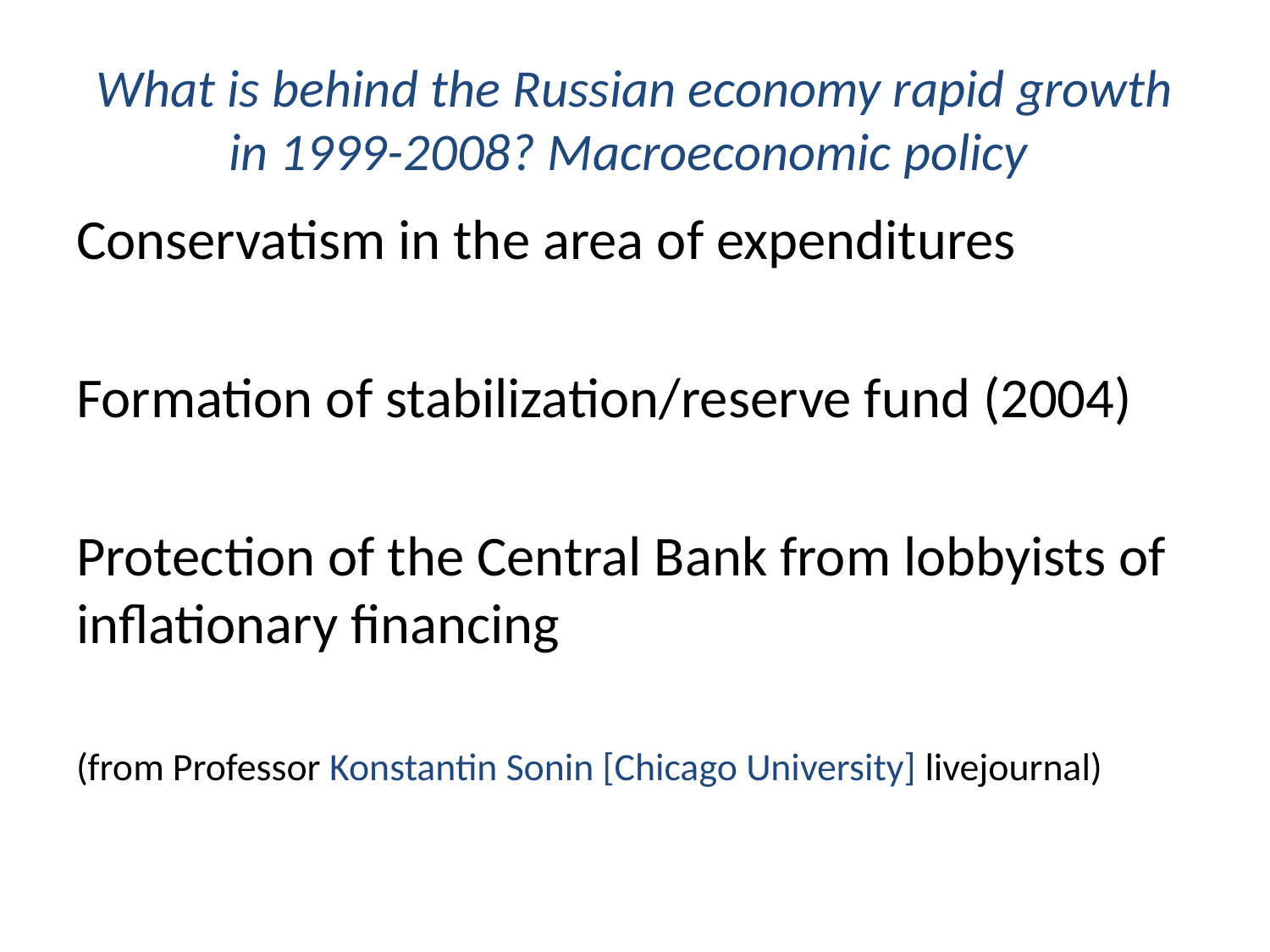

# What is behind the Russian economy rapid growth in 1999-2008? Macroeconomic policy
Conservatism in the area of expenditures

Formation of stabilization/reserve fund (2004)

Protection of the Central Bank from lobbyists of inflationary financing

(from Professor Konstantin Sonin [Chicago University] livejournal)